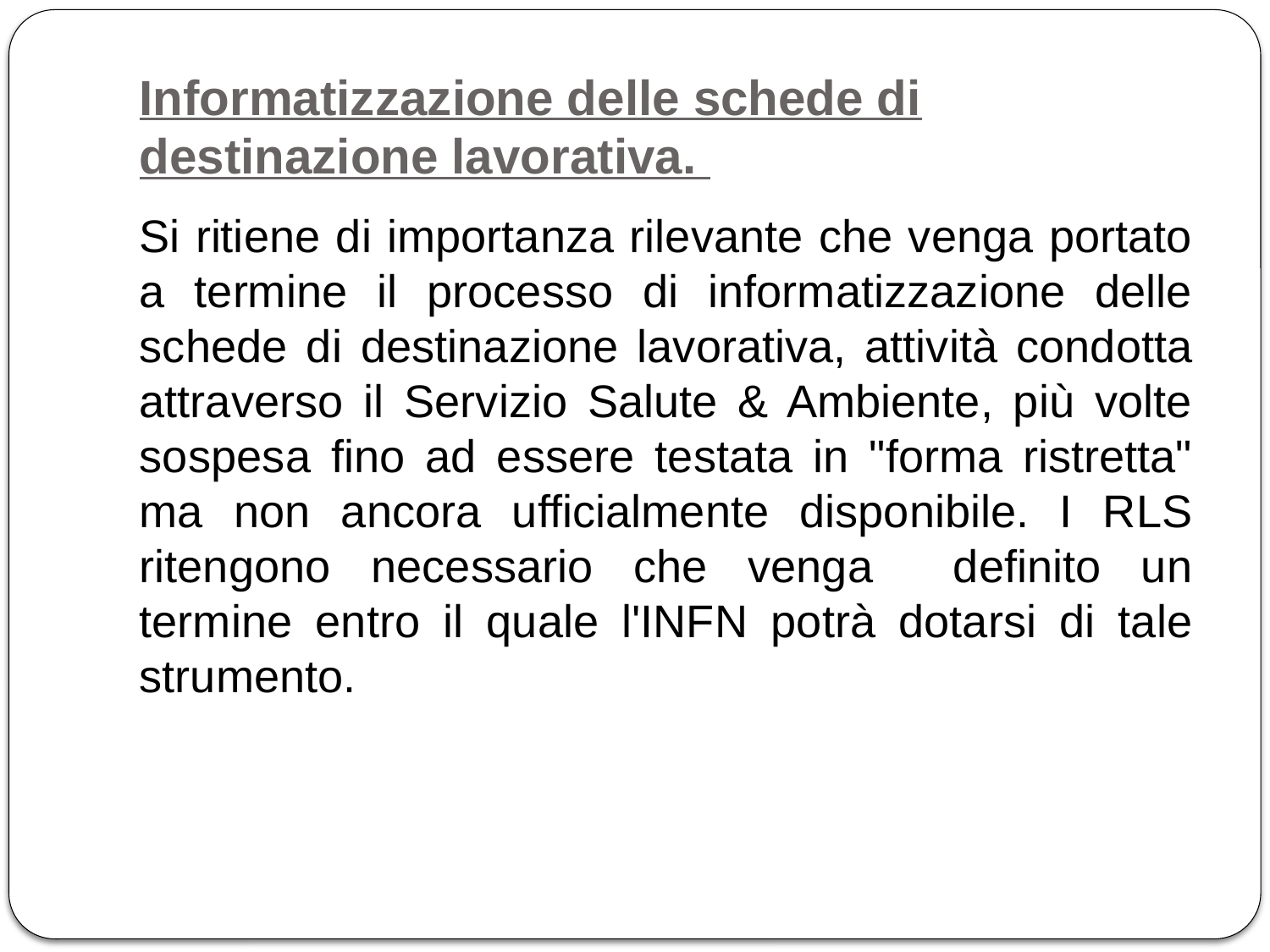

# Informatizzazione delle schede di destinazione lavorativa.
Si ritiene di importanza rilevante che venga portato a termine il processo di informatizzazione delle schede di destinazione lavorativa, attività condotta attraverso il Servizio Salute & Ambiente, più volte sospesa fino ad essere testata in "forma ristretta" ma non ancora ufficialmente disponibile. I RLS ritengono necessario che venga  definito un termine entro il quale l'INFN potrà dotarsi di tale strumento.